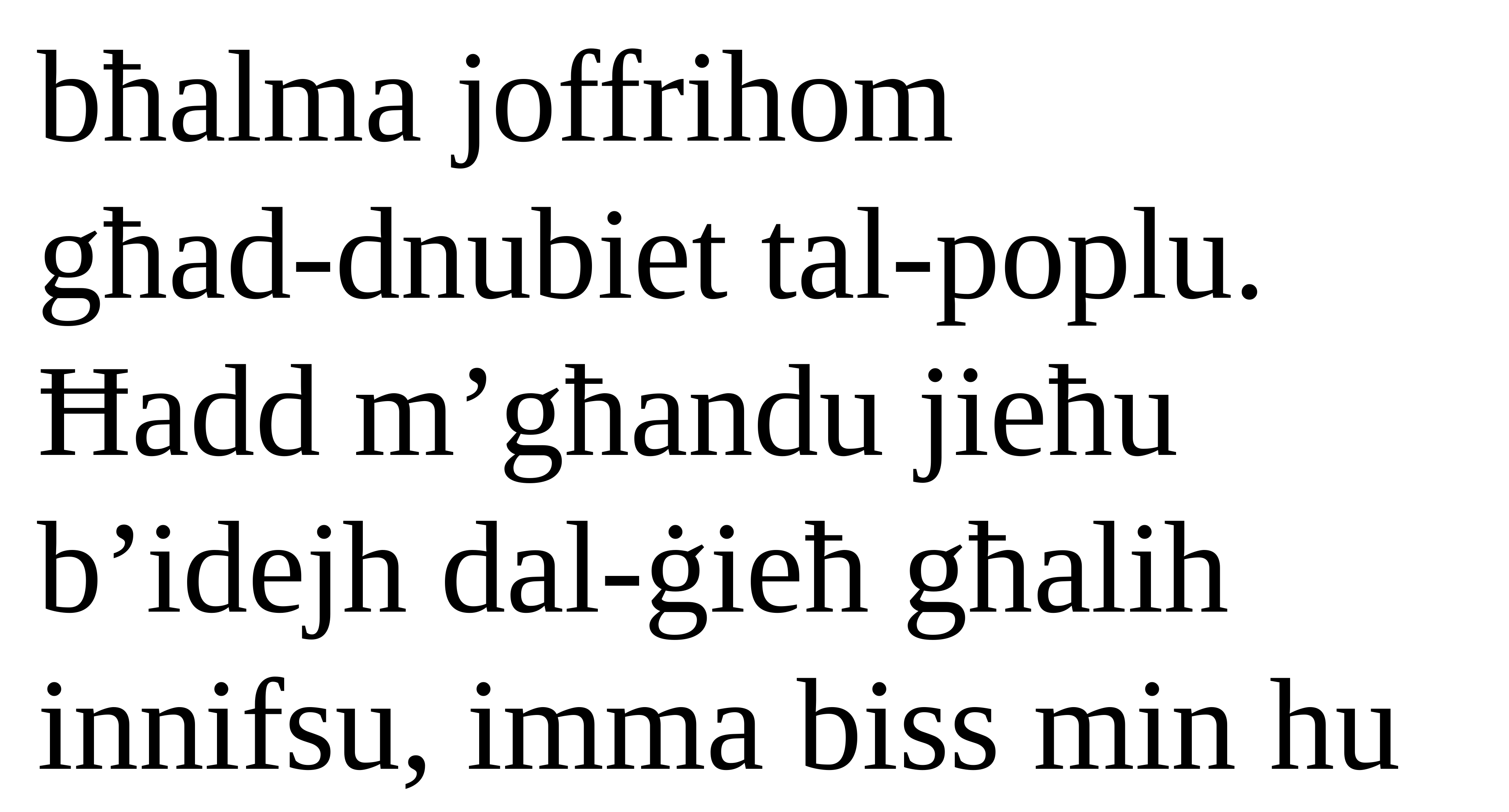

bħalma joffrihom
għad-dnubiet tal-poplu.
Ħadd m’għandu jieħu b’idejh dal-ġieħ għalih innifsu, imma biss min hu